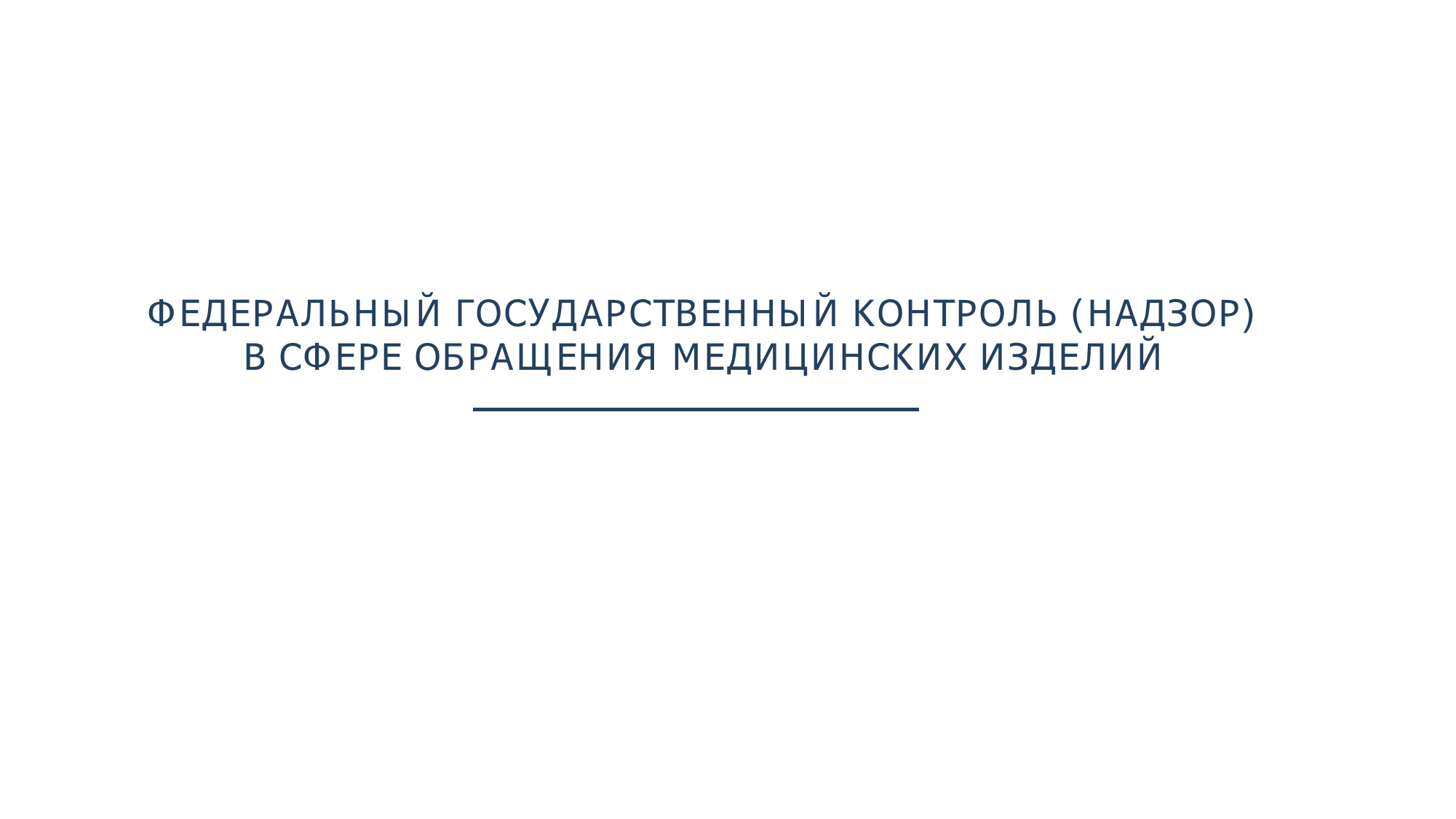

# ФЕДЕРАЛЬНЫЙ ГОСУДАРСТВЕННЫЙ КОНТРОЛЬ (НАДЗОР) В СФЕРЕ ОБРАЩЕНИЯ МЕДИЦИНСКИХ ИЗДЕЛИЙ